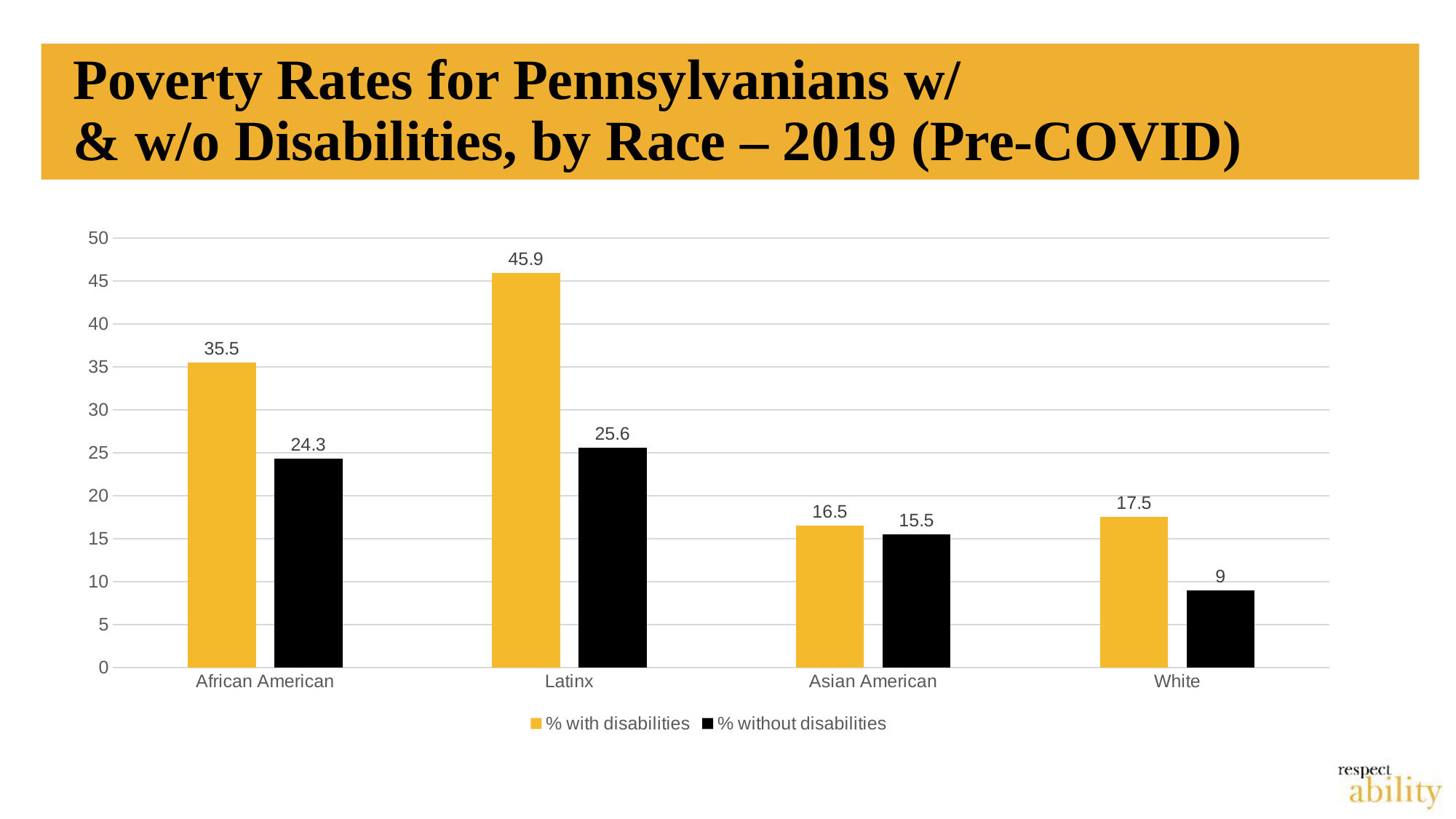

# Poverty Rates for Pennsylvanians w/ & w/o Disabilities, by Race – 2019 (Pre-COVID)

### Chart

| Category | % with disabilities | % without disabilities |
|---|---|---|
| African American | 35.5 | 24.3 |
| Latinx | 45.9 | 25.6 |
| Asian American | 16.5 | 15.5 |
| White | 17.5 | 9.0 |